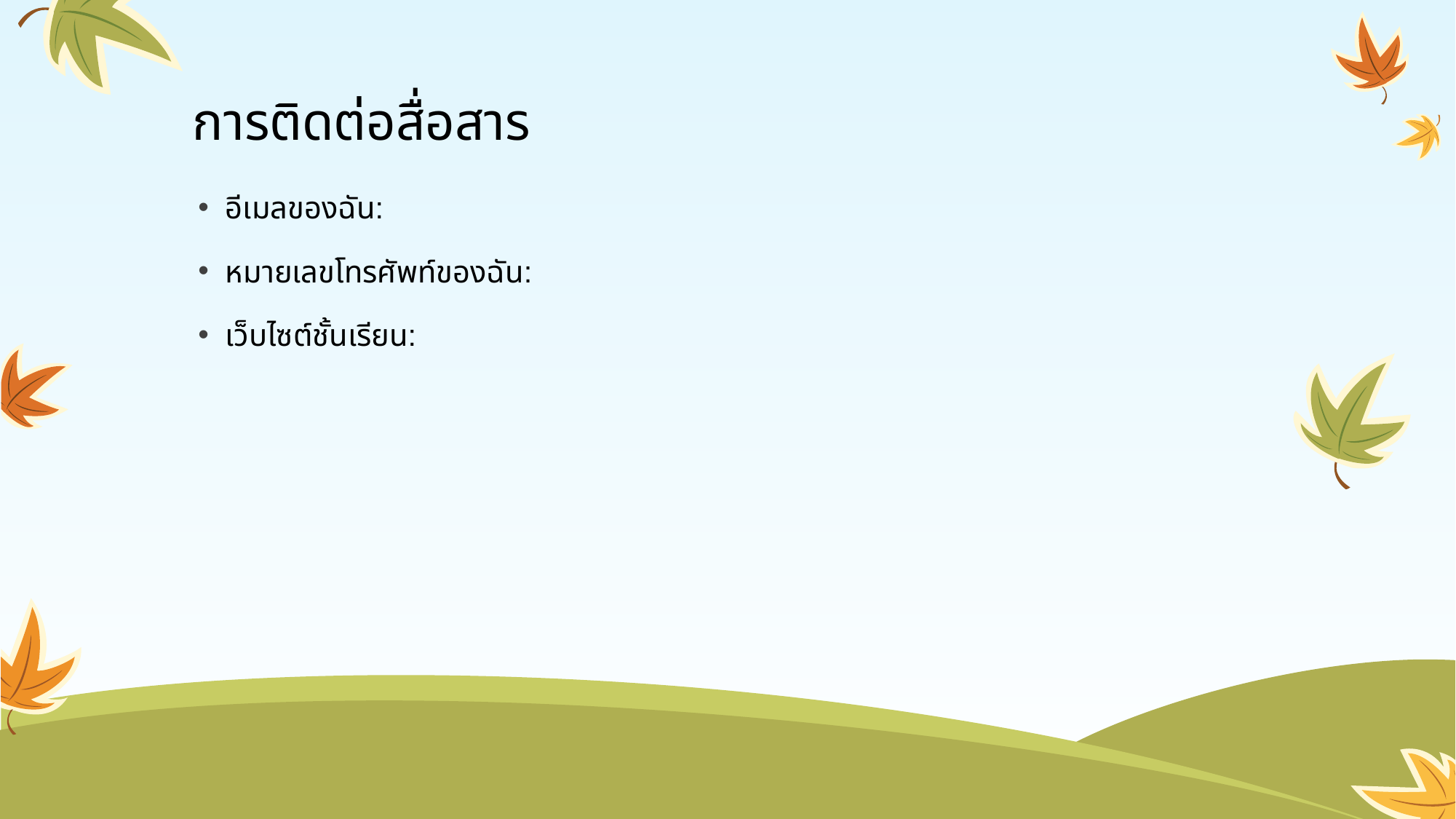

# การติดต่อสื่อสาร
อีเมลของฉัน:
หมายเลขโทรศัพท์ของฉัน:
เว็บไซต์ชั้นเรียน: